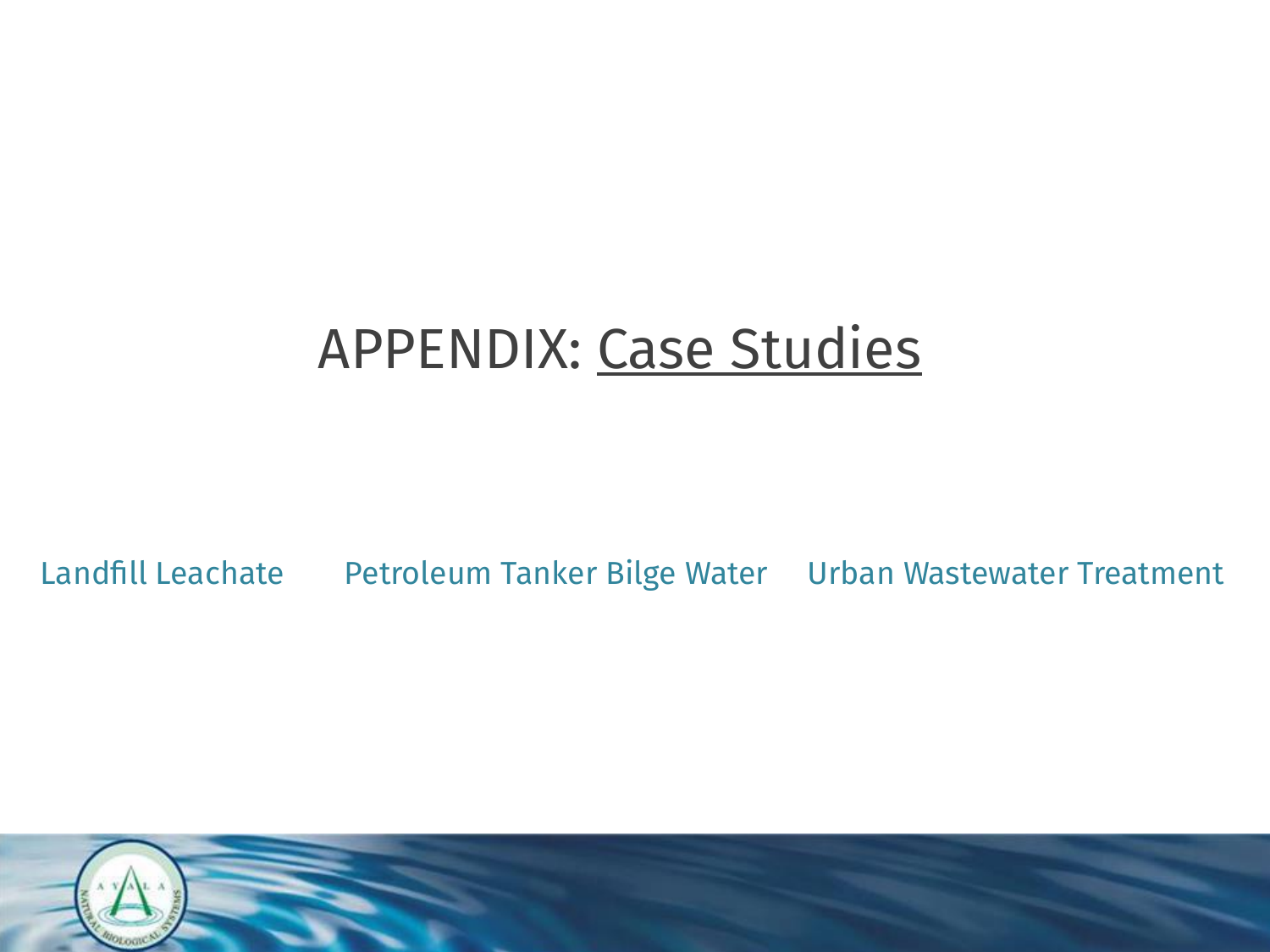

APPENDIX: Case Studies
Landfill Leachate
Petroleum Tanker Bilge Water
Urban Wastewater Treatment